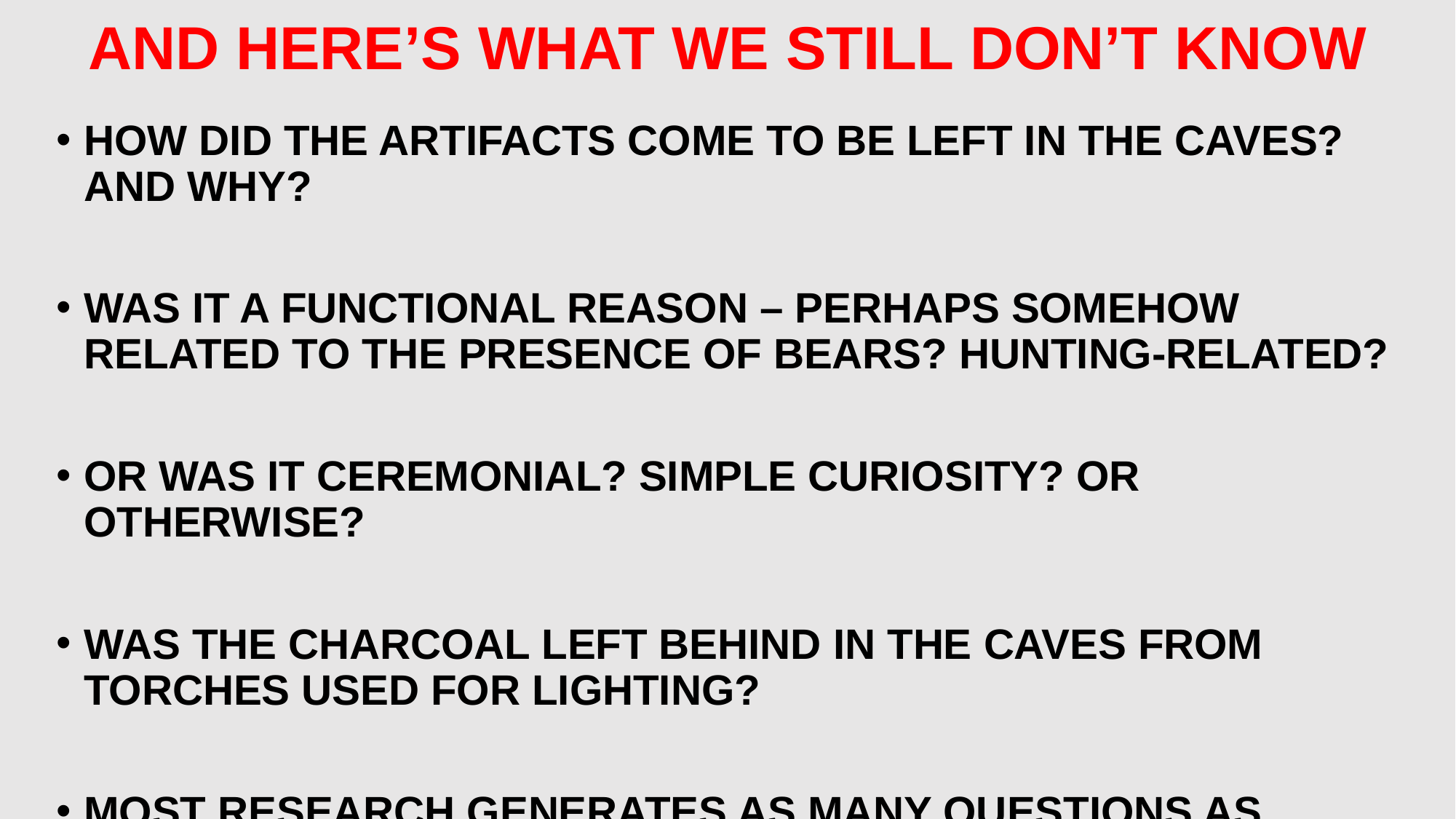

# AND HERE’S WHAT WE STILL DON’T KNOW
HOW DID THE ARTIFACTS COME TO BE LEFT IN THE CAVES? AND WHY?

WAS IT A FUNCTIONAL REASON – PERHAPS SOMEHOW RELATED TO THE PRESENCE OF BEARS? HUNTING-RELATED?

OR WAS IT CEREMONIAL? SIMPLE CURIOSITY? OR OTHERWISE?

WAS THE CHARCOAL LEFT BEHIND IN THE CAVES FROM TORCHES USED FOR LIGHTING?

MOST RESEARCH GENERATES AS MANY QUESTIONS AS ANSWERS!